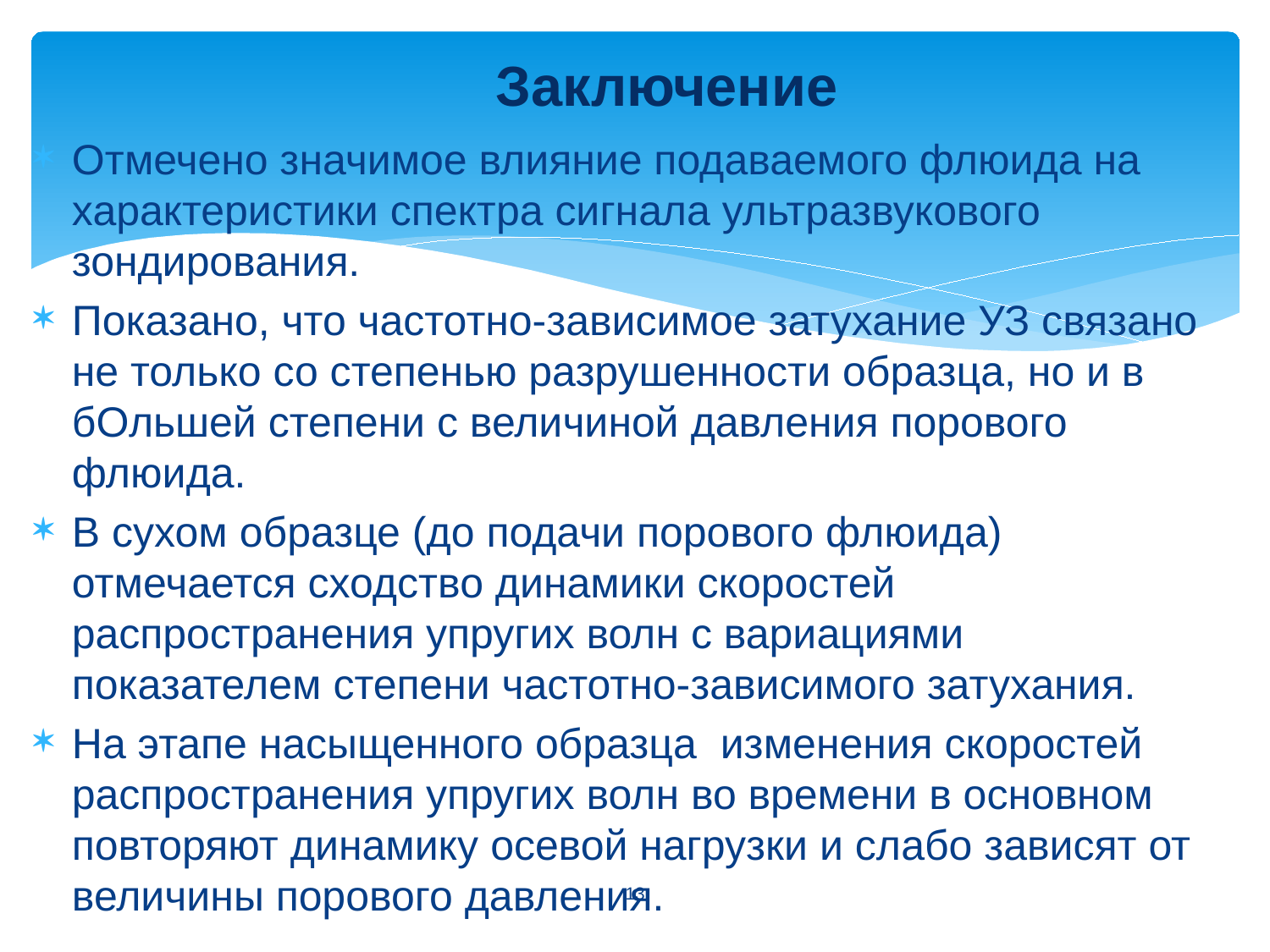

# Заключение
Отмечено значимое влияние подаваемого флюида на характеристики спектра сигнала ультразвукового зондирования.
Показано, что частотно-зависимое затухание УЗ связано не только со степенью разрушенности образца, но и в бОльшей степени с величиной давления порового флюида.
В сухом образце (до подачи порового флюида) отмечается сходство динамики скоростей распространения упругих волн с вариациями показателем степени частотно-зависимого затухания.
На этапе насыщенного образца  изменения скоростей распространения упругих волн во времени в основном повторяют динамику осевой нагрузки и слабо зависят от величины порового давления.
13